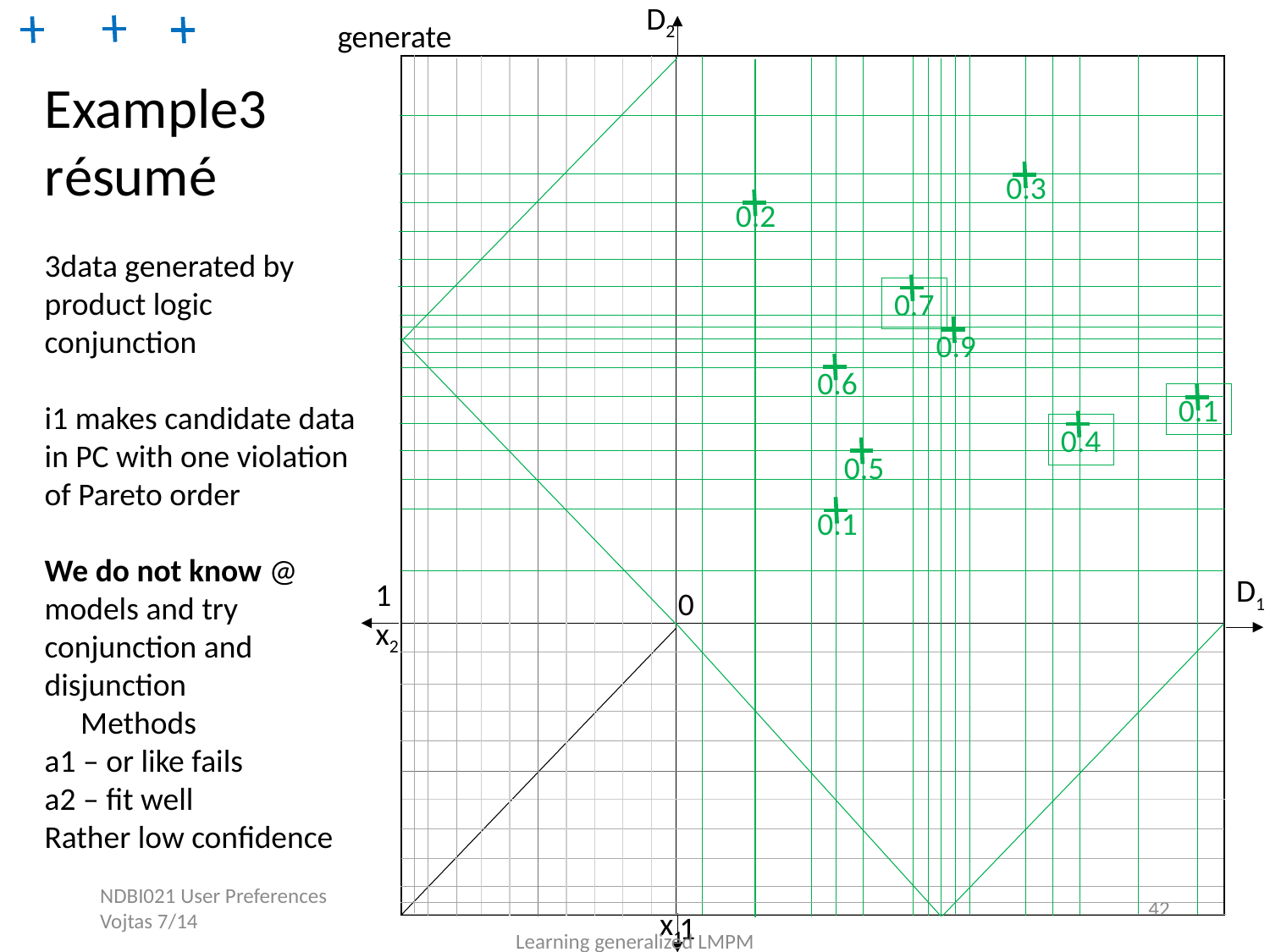

D2

0.3
0.2
0.7
0.9
0.6
0.1
0.4
0.5
0.1
D1
1
0
x2
x1
1
generate
Example3
résumé

3data generated by product logic
conjunction

i1 makes candidate data in PC with one violation of Pareto order

We do not know @
models and try conjunction and disjunction
     Methods
a1 – or like fails
a2 – fit well
Rather low confidence
NDBI021 User Preferences Vojtas 7/14
42
Learning generalized LMPM